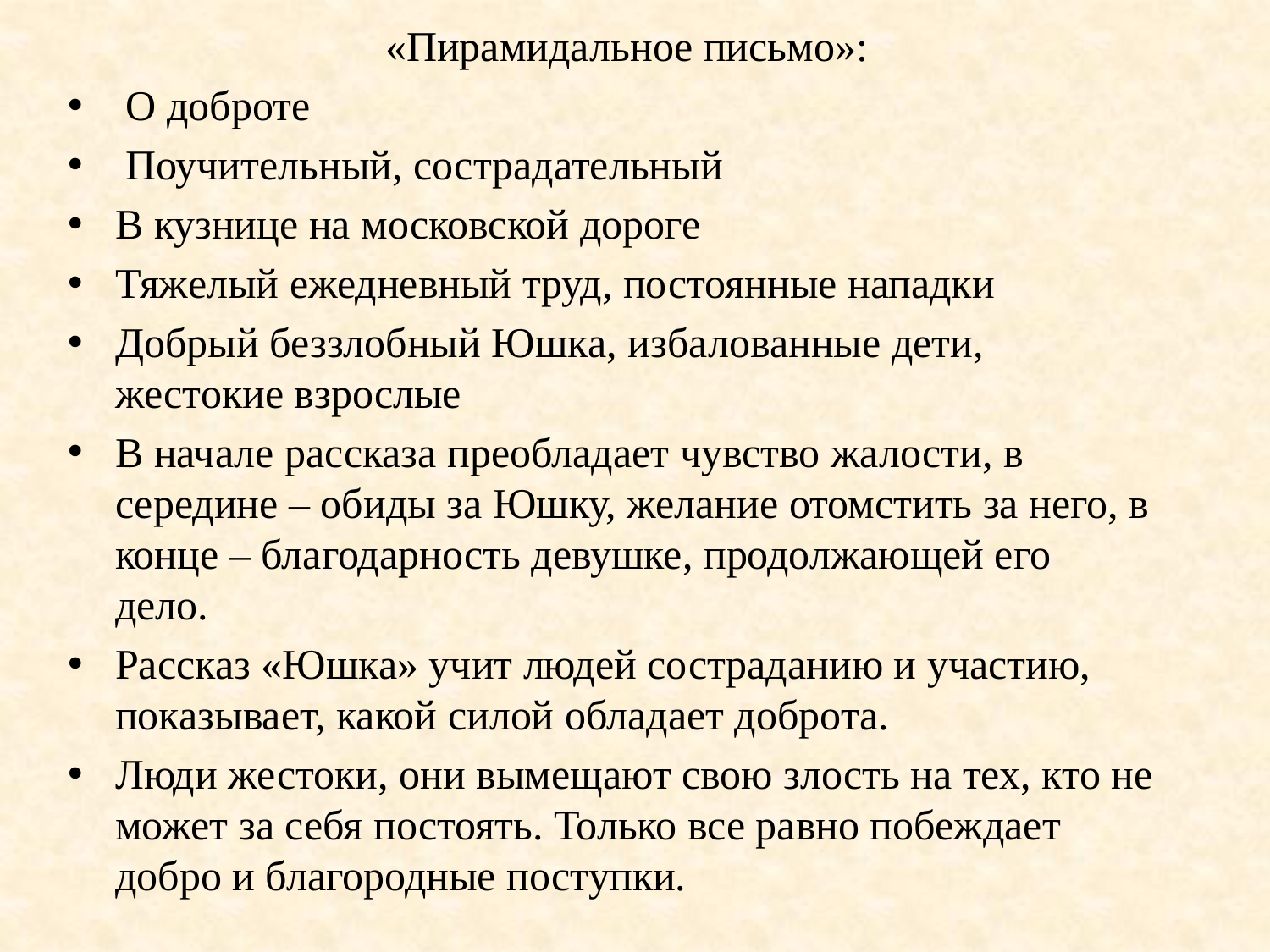

«Пирамидальное письмо»:
 О доброте
 Поучительный, сострадательный
В кузнице на московской дороге
Тяжелый ежедневный труд, постоянные нападки
Добрый беззлобный Юшка, избалованные дети, жестокие взрослые
В начале рассказа преобладает чувство жалости, в середине – обиды за Юшку, желание отомстить за него, в конце – благодарность девушке, продолжающей его дело.
Рассказ «Юшка» учит людей состраданию и участию, показывает, какой силой обладает доброта.
Люди жестоки, они вымещают свою злость на тех, кто не может за себя постоять. Только все равно побеждает добро и благородные поступки.